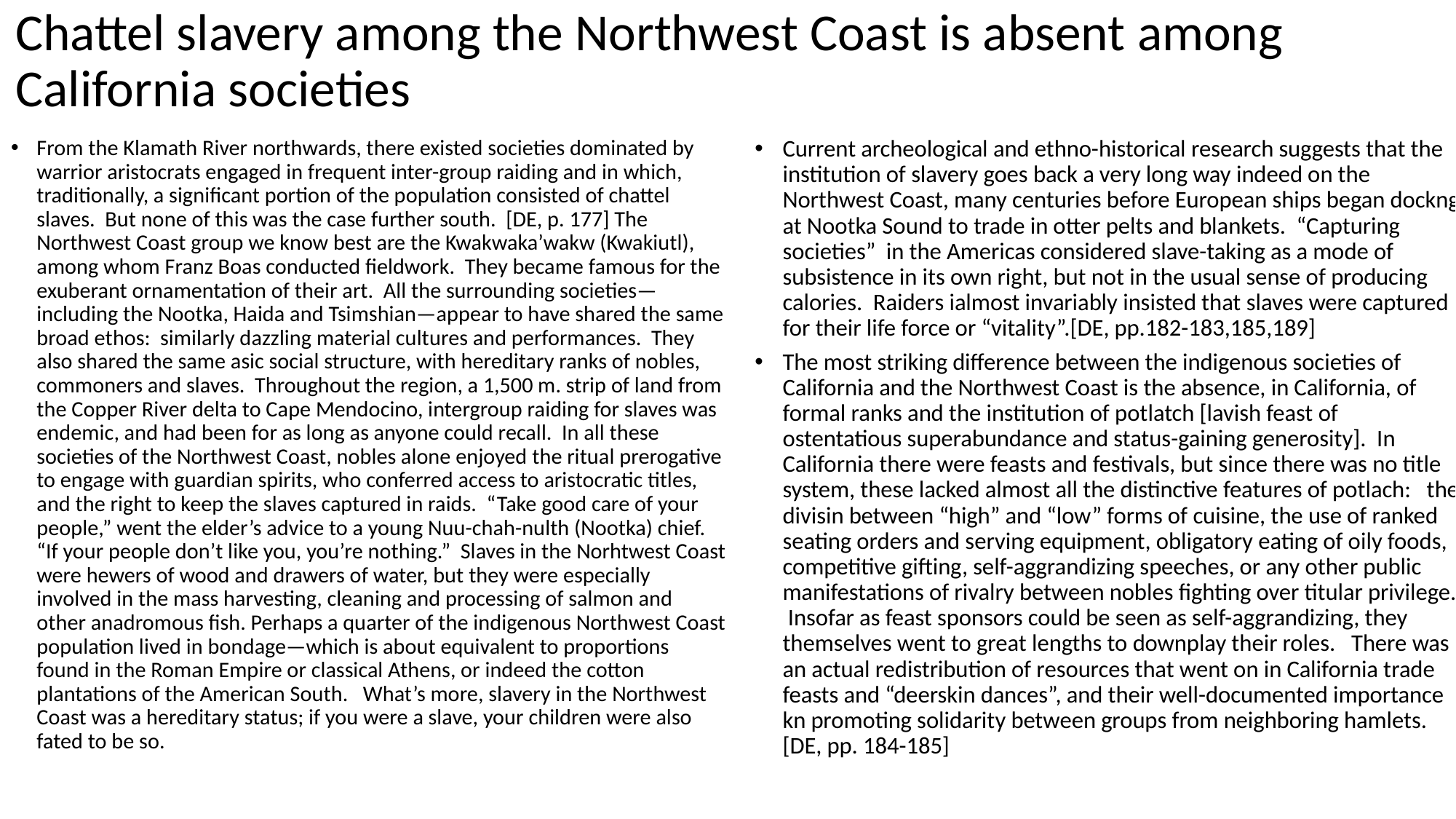

# Chattel slavery among the Northwest Coast is absent among California societies
From the Klamath River northwards, there existed societies dominated by warrior aristocrats engaged in frequent inter-group raiding and in which, traditionally, a significant portion of the population consisted of chattel slaves.  But none of this was the case further south.  [DE, p. 177] The Northwest Coast group we know best are the Kwakwaka’wakw (Kwakiutl), among whom Franz Boas conducted fieldwork.  They became famous for the exuberant ornamentation of their art.  All the surrounding societies—including the Nootka, Haida and Tsimshian—appear to have shared the same broad ethos:  similarly dazzling material cultures and performances.  They also shared the same asic social structure, with hereditary ranks of nobles, commoners and slaves.  Throughout the region, a 1,500 m. strip of land from the Copper River delta to Cape Mendocino, intergroup raiding for slaves was endemic, and had been for as long as anyone could recall.  In all these societies of the Northwest Coast, nobles alone enjoyed the ritual prerogative to engage with guardian spirits, who conferred access to aristocratic titles, and the right to keep the slaves captured in raids.  “Take good care of your people,” went the elder’s advice to a young Nuu-chah-nulth (Nootka) chief.  “If your people don’t like you, you’re nothing.”  Slaves in the Norhtwest Coast were hewers of wood and drawers of water, but they were especially involved in the mass harvesting, cleaning and processing of salmon and other anadromous fish. Perhaps a quarter of the indigenous Northwest Coast population lived in bondage—which is about equivalent to proportions found in the Roman Empire or classical Athens, or indeed the cotton plantations of the American South.   What’s more, slavery in the Northwest Coast was a hereditary status; if you were a slave, your children were also fated to be so.
Current archeological and ethno-historical research suggests that the institution of slavery goes back a very long way indeed on the Northwest Coast, many centuries before European ships began dockng at Nootka Sound to trade in otter pelts and blankets.  “Capturing societies”  in the Americas considered slave-taking as a mode of subsistence in its own right, but not in the usual sense of producing calories.  Raiders ialmost invariably insisted that slaves were captured for their life force or “vitality”.[DE, pp.182-183,185,189]
The most striking difference between the indigenous societies of California and the Northwest Coast is the absence, in California, of formal ranks and the institution of potlatch [lavish feast of ostentatious superabundance and status-gaining generosity].  In California there were feasts and festivals, but since there was no title system, these lacked almost all the distinctive features of potlach:   the divisin between “high” and “low” forms of cuisine, the use of ranked seating orders and serving equipment, obligatory eating of oily foods, competitive gifting, self-aggrandizing speeches, or any other public manifestations of rivalry between nobles fighting over titular privilege.  Insofar as feast sponsors could be seen as self-aggrandizing, they themselves went to great lengths to downplay their roles.   There was an actual redistribution of resources that went on in California trade feasts and “deerskin dances”, and their well-documented importance kn promoting solidarity between groups from neighboring hamlets.  [DE, pp. 184-185]